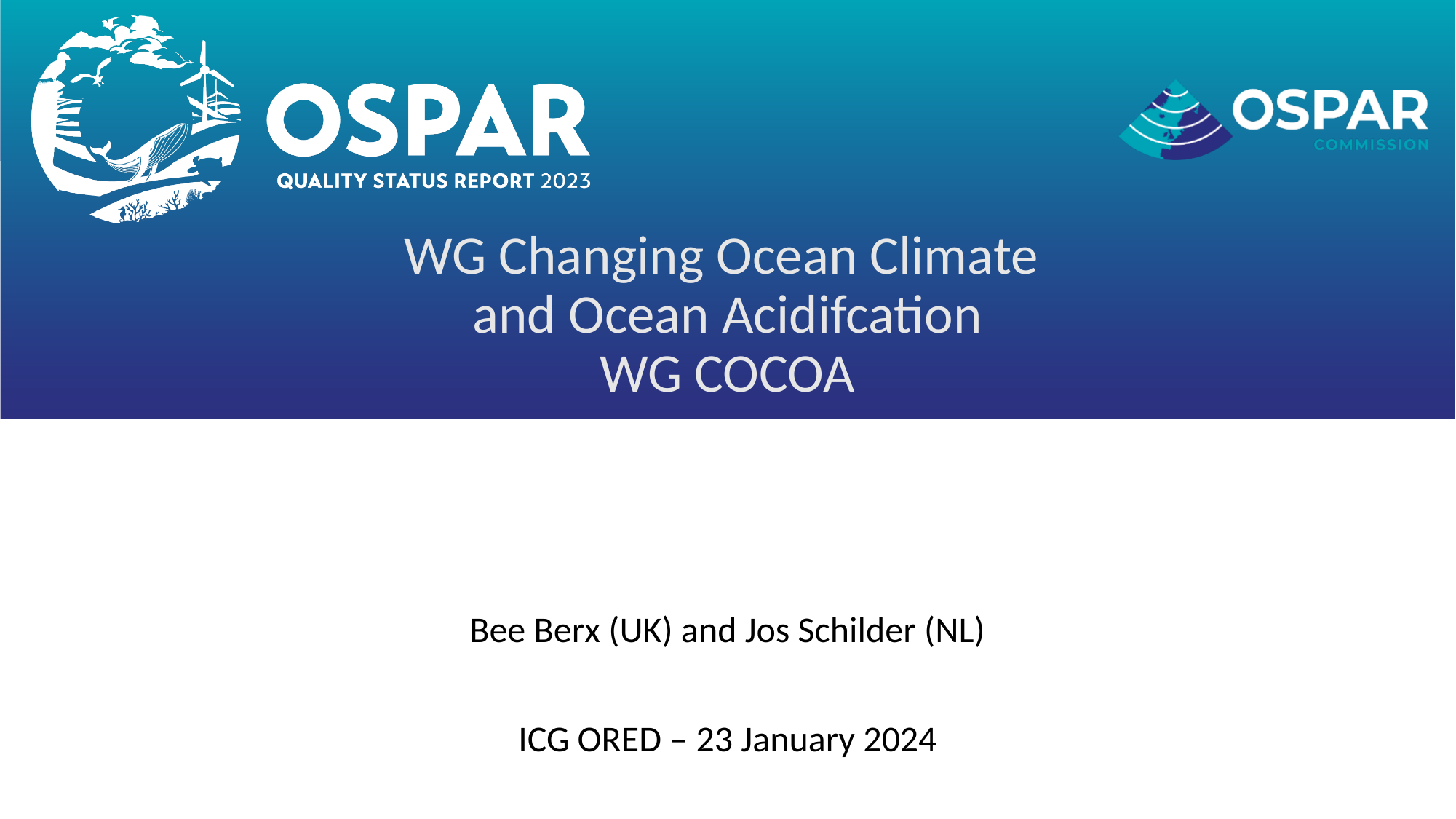

# WG Changing Ocean Climate and Ocean Acidifcation WG COCOA
Bee Berx (UK) and Jos Schilder (NL)

ICG ORED – 23 January 2024